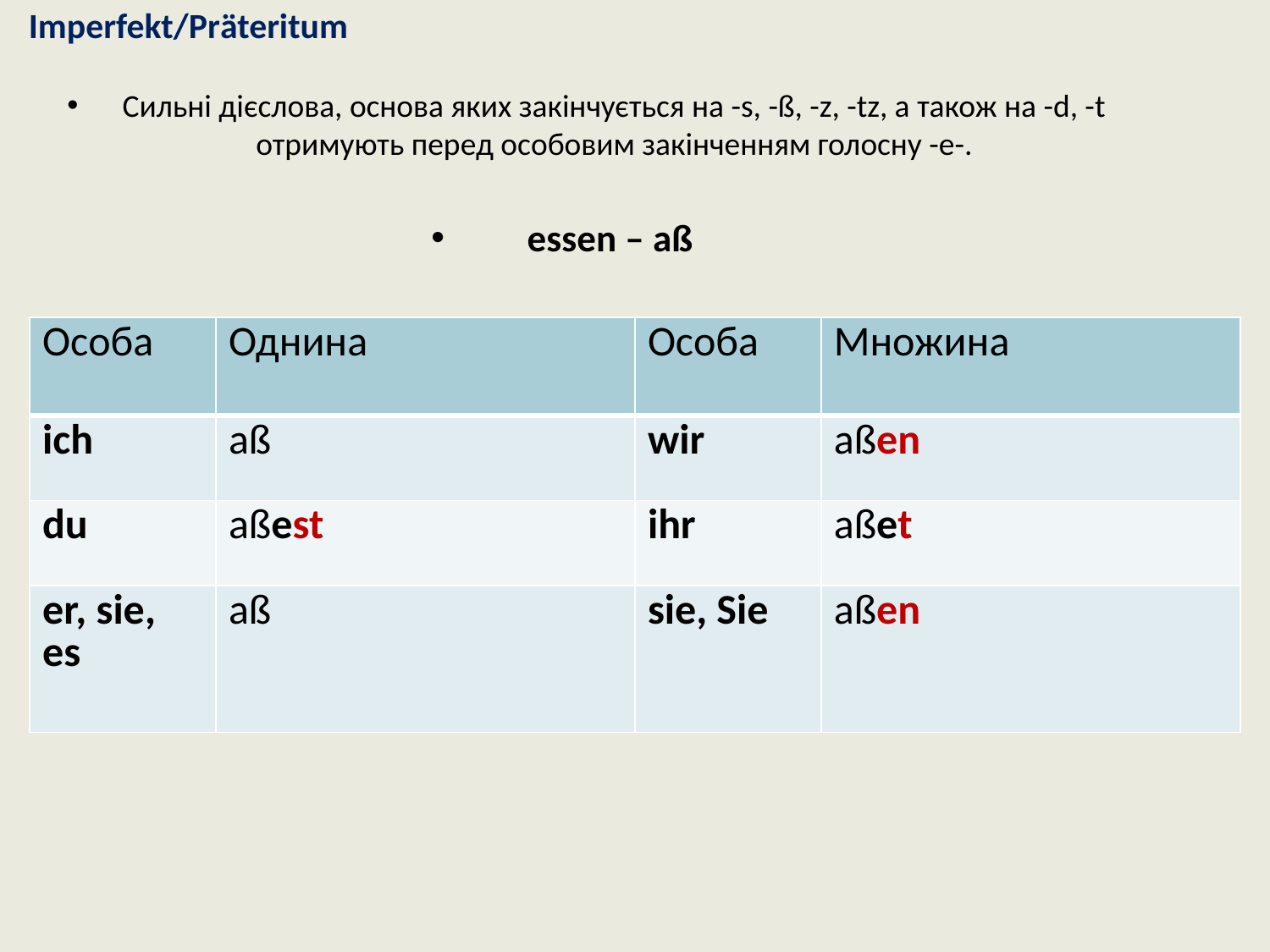

# Imperfekt/Prӓteritum
Сильні дієслова, основа яких закінчується на -s, -ß, -z, -tz, а також на -d, -t отримують перед особовим закінченням голосну -e-.

essen – aß
| Особа | Однина | Особа | Множина |
| --- | --- | --- | --- |
| ich | aß | wir | aßen |
| du | aßest | ihr | aßet |
| er, sie, es | aß | sie, Sie | aßen |